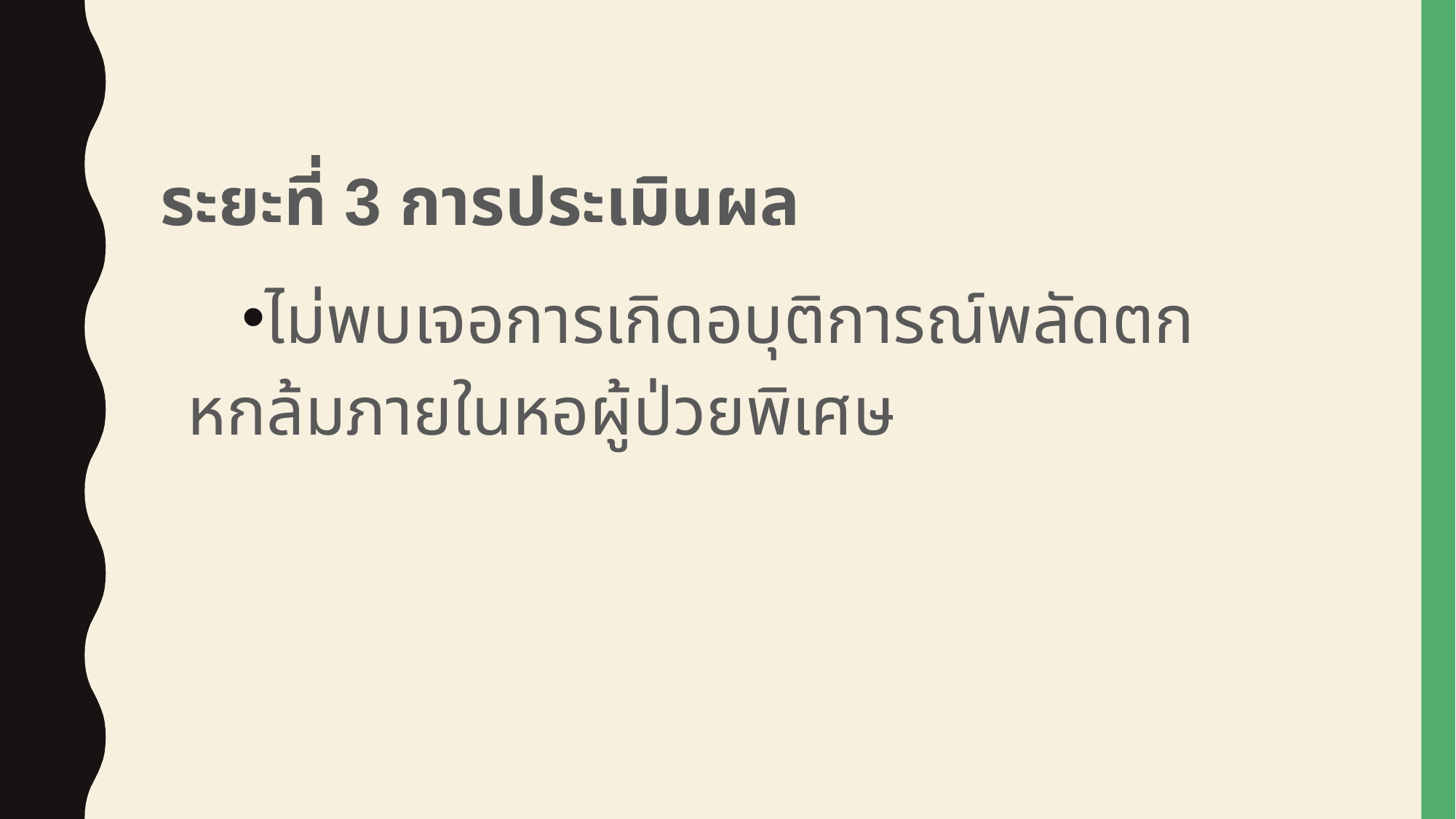

ระยะที่ 3 การประเมินผล
ไม่พบเจอการเกิดอบุติการณ์พลัดตกหกล้มภายในหอผู้ป่วยพิเศษ